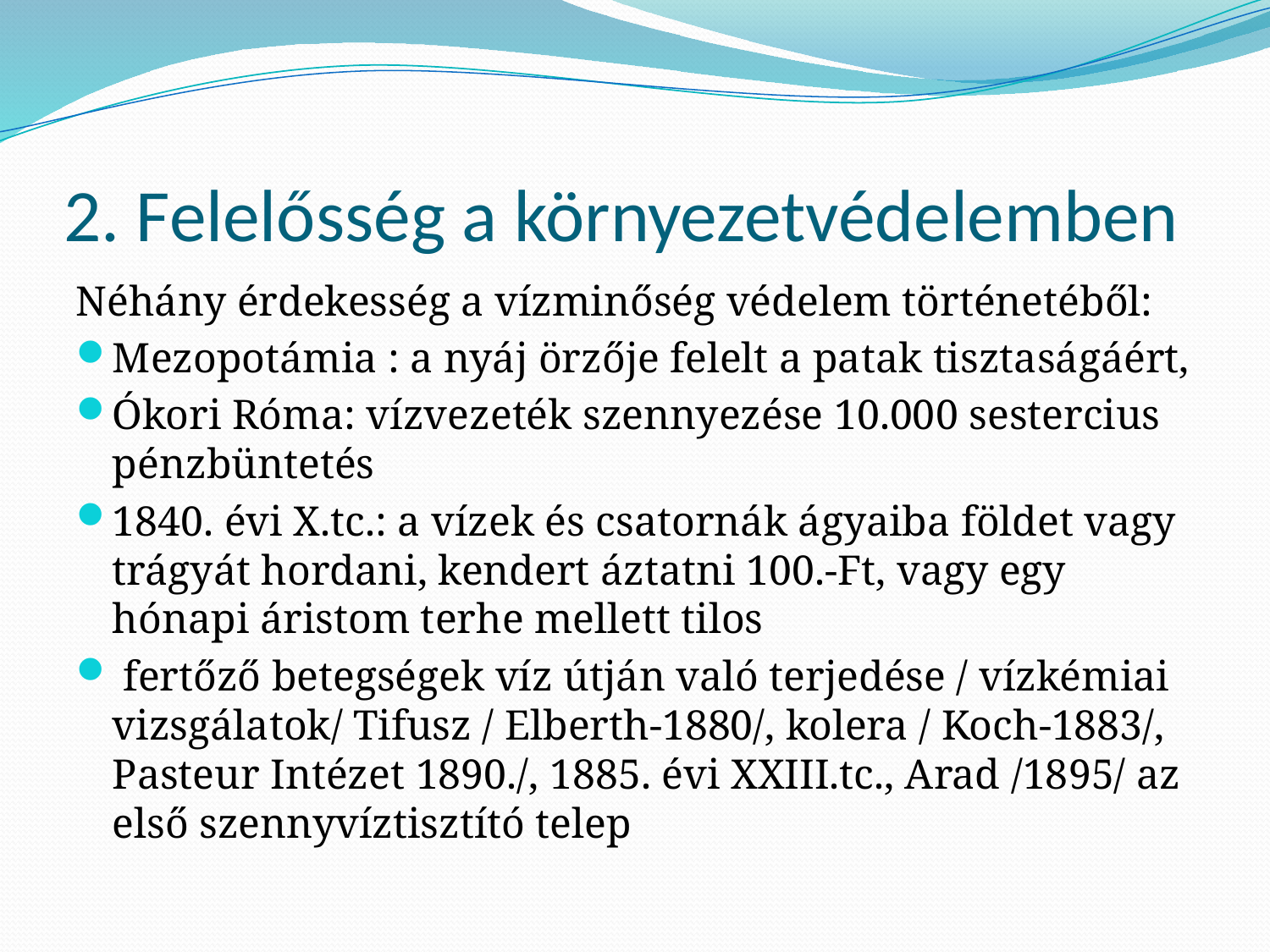

# 2. Felelősség a környezetvédelemben
Néhány érdekesség a vízminőség védelem történetéből:
Mezopotámia : a nyáj örzője felelt a patak tisztaságáért,
Ókori Róma: vízvezeték szennyezése 10.000 sestercius pénzbüntetés
1840. évi X.tc.: a vízek és csatornák ágyaiba földet vagy trágyát hordani, kendert áztatni 100.-Ft, vagy egy hónapi áristom terhe mellett tilos
 fertőző betegségek víz útján való terjedése / vízkémiai vizsgálatok/ Tifusz / Elberth-1880/, kolera / Koch-1883/, Pasteur Intézet 1890./, 1885. évi XXIII.tc., Arad /1895/ az első szennyvíztisztító telep